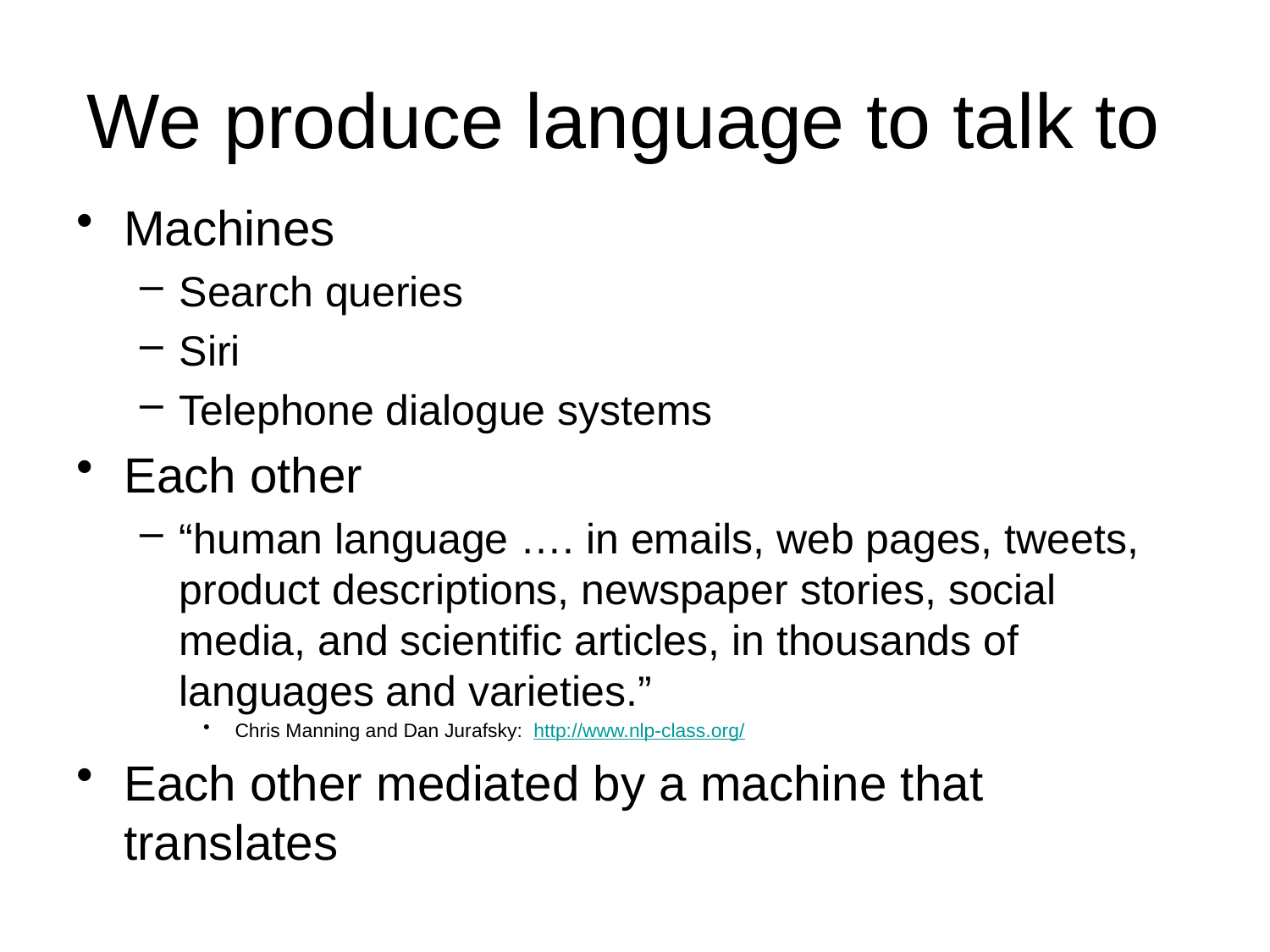

# We produce language to talk to
Machines
Search queries
Siri
Telephone dialogue systems
Each other
“human language …. in emails, web pages, tweets, product descriptions, newspaper stories, social media, and scientific articles, in thousands of languages and varieties.”
Chris Manning and Dan Jurafsky:  http://www.nlp-class.org/
Each other mediated by a machine that translates